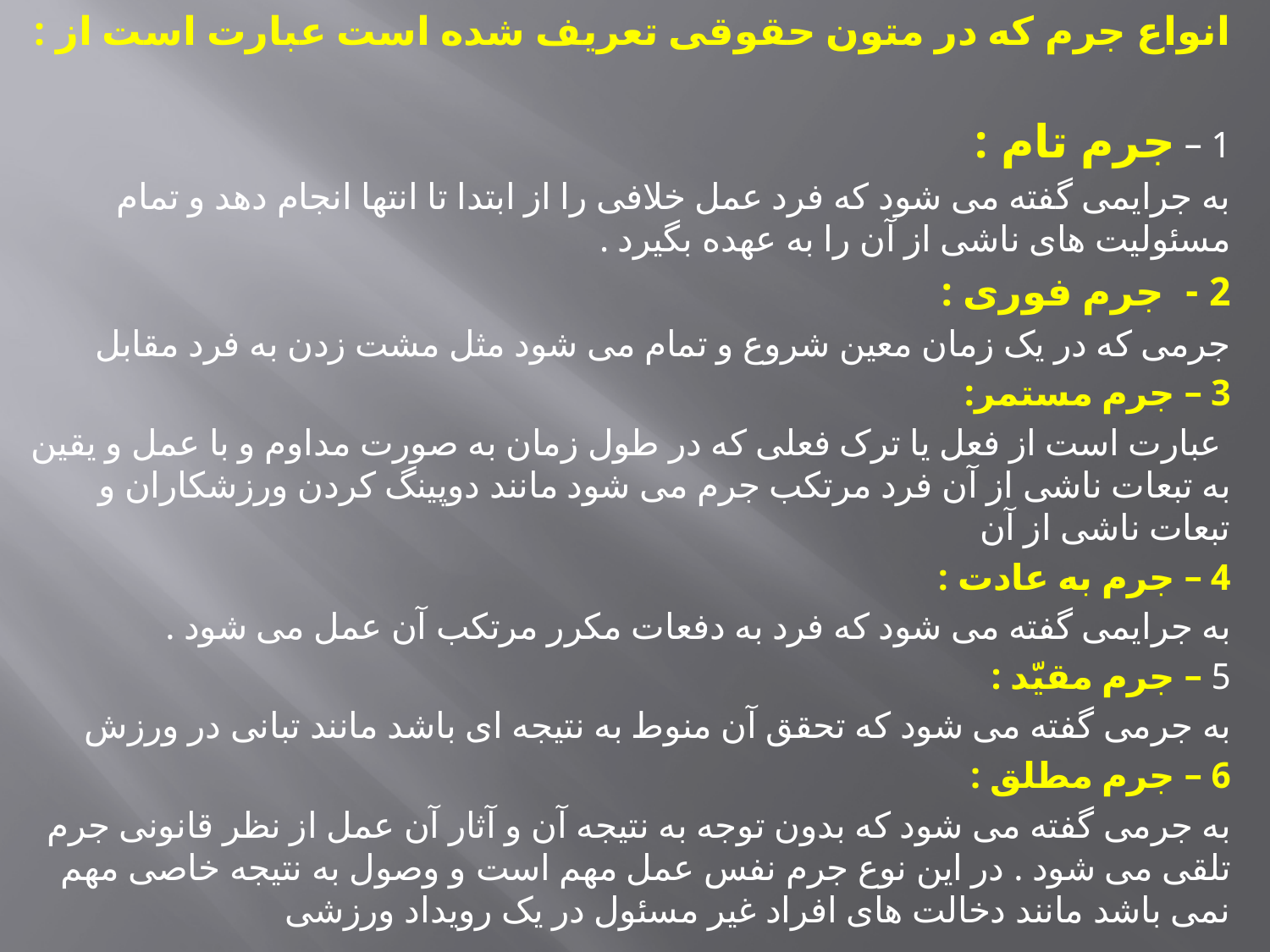

انواع جرم که در متون حقوقی تعریف شده است عبارت است از :

1 – جرم تام :
به جرایمی گفته می شود که فرد عمل خلافی را از ابتدا تا انتها انجام دهد و تمام مسئولیت های ناشی از آن را به عهده بگیرد .
2 -  جرم فوری :
جرمی که در یک زمان معین شروع و تمام می شود مثل مشت زدن به فرد مقابل
3 – جرم مستمر:
 عبارت است از فعل یا ترک فعلی که در طول زمان به صورت مداوم و با عمل و یقین به تبعات ناشی از آن فرد مرتکب جرم می شود مانند دوپینگ کردن ورزشکاران و تبعات ناشی از آن
4 – جرم به عادت :
به جرایمی گفته می شود که فرد به دفعات مکرر مرتکب آن عمل می شود .
5 – جرم مقیّد :
به جرمی گفته می شود که تحقق آن منوط به نتیجه ای باشد مانند تبانی در ورزش
6 – جرم مطلق :
به جرمی گفته می شود که بدون توجه به نتیجه آن و آثار آن عمل از نظر قانونی جرم تلقی می شود . در این نوع جرم نفس عمل مهم است و وصول به نتیجه خاصی مهم نمی باشد مانند دخالت های افراد غیر مسئول در یک رویداد ورزشی